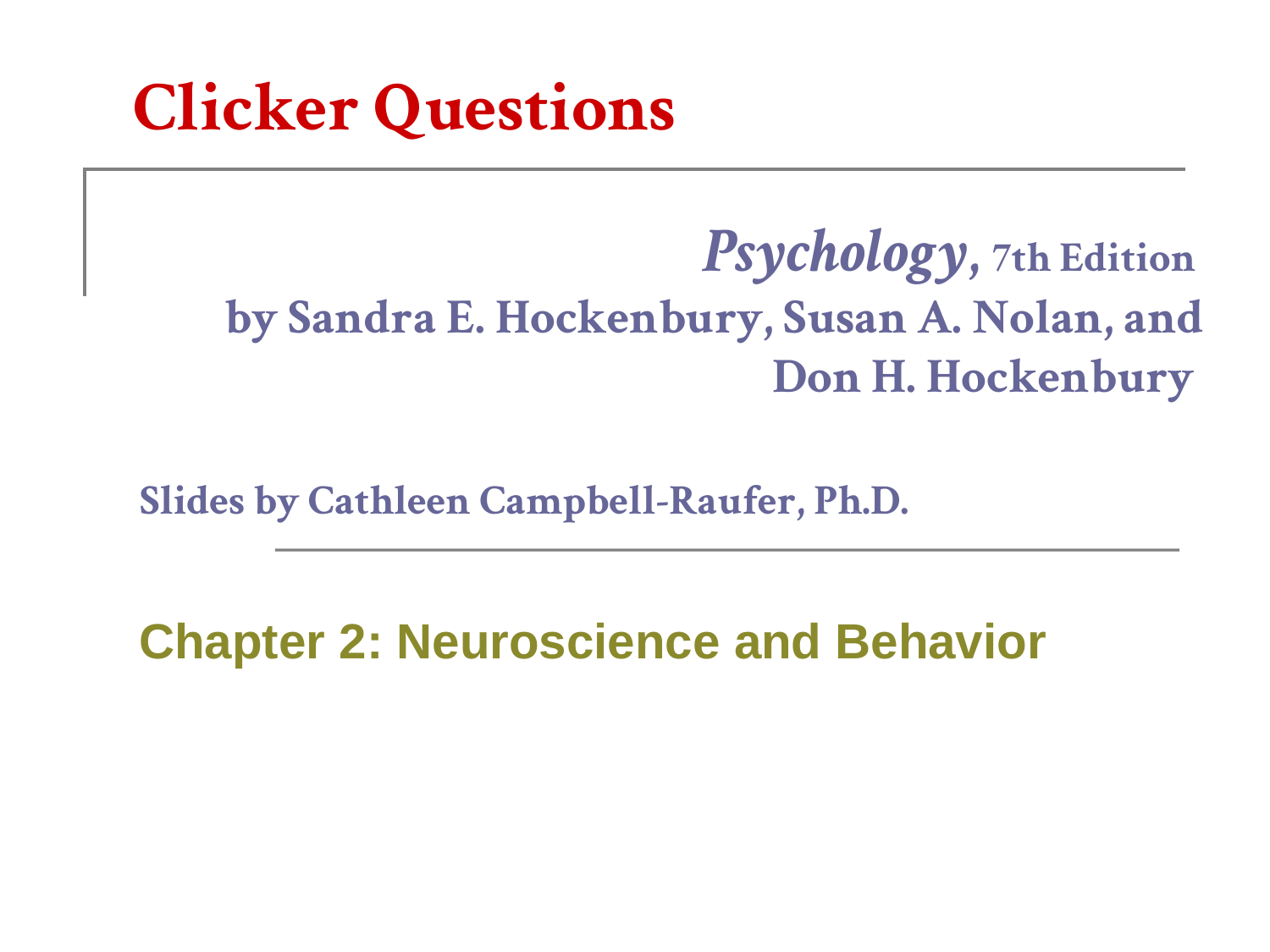

# Clicker Questions
Psychology, 7th Edition
by Sandra E. Hockenbury, Susan A. Nolan, and Don H. Hockenbury
Slides by Cathleen Campbell-Raufer, Ph.D.
Chapter 2: Neuroscience and Behavior